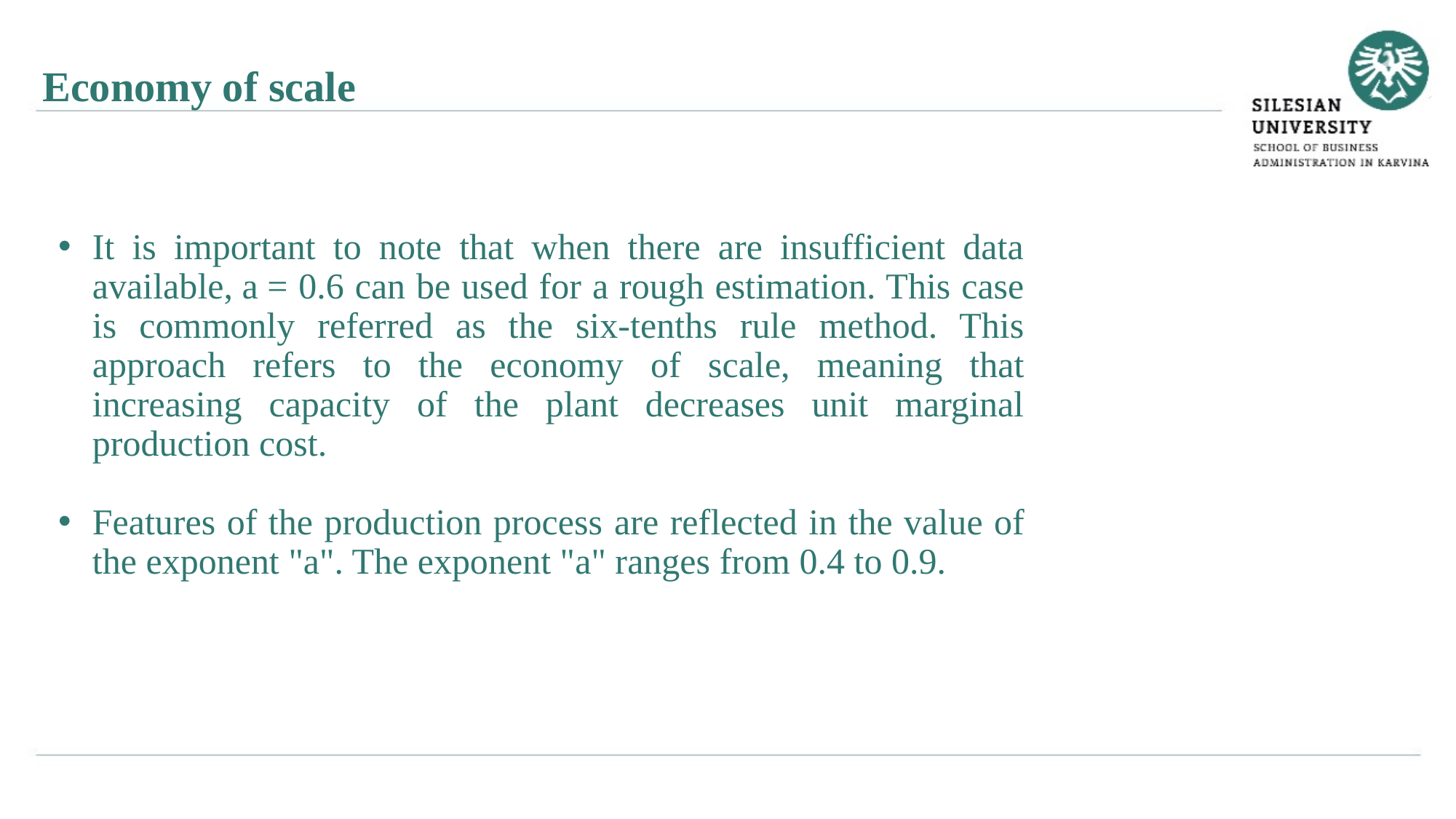

Economy of scale

It is important to note that when there are insufficient data available, a = 0.6 can be used for a rough estimation. This case is commonly referred as the six-tenths rule method. This approach refers to the economy of scale, meaning that increasing capacity of the plant decreases unit marginal production cost.

Features of the production process are reflected in the value of the exponent "a". The exponent "a" ranges from 0.4 to 0.9.